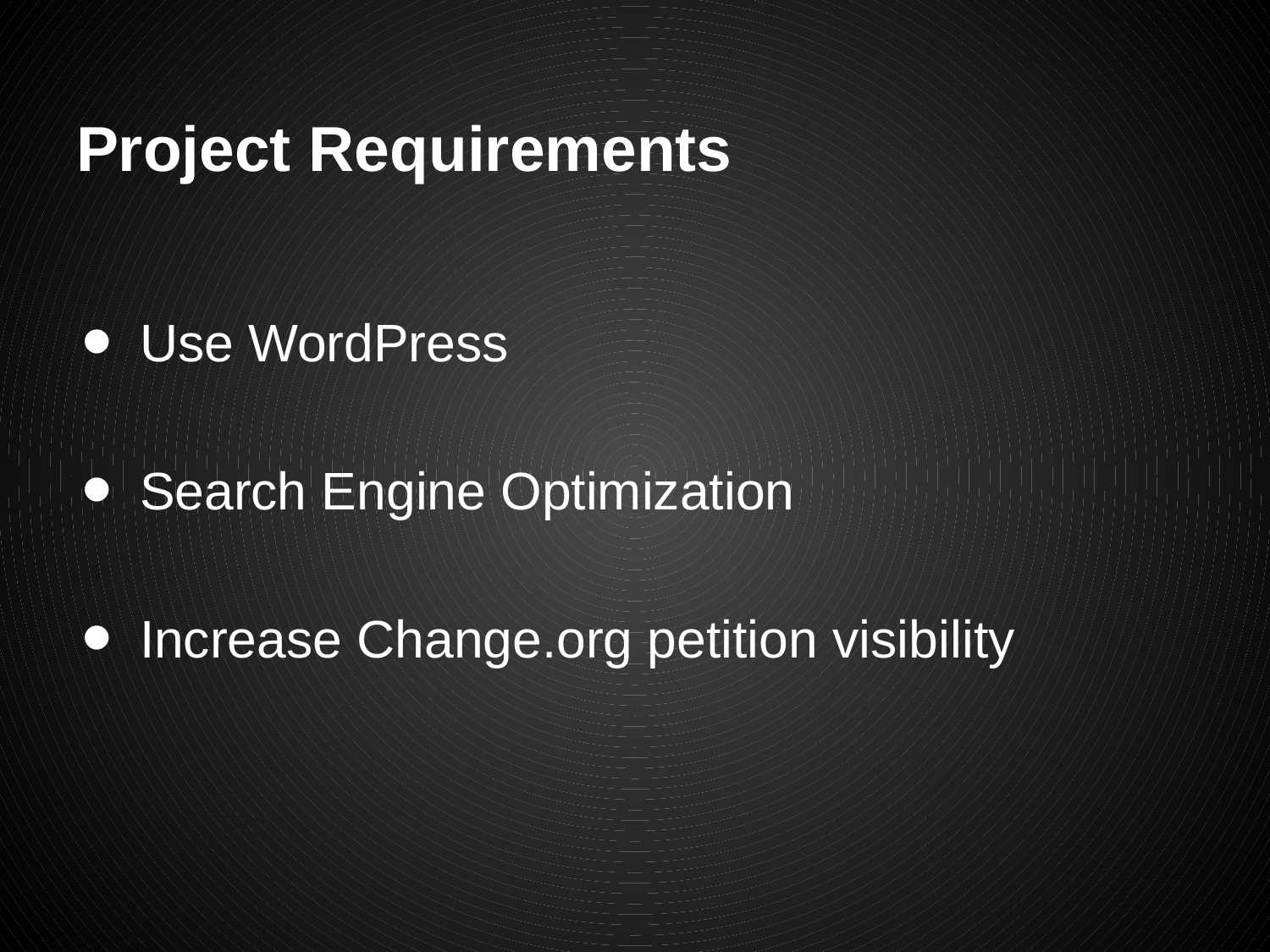

# Project Requirements

Use WordPress

Search Engine Optimization

Increase Change.org petition visibility